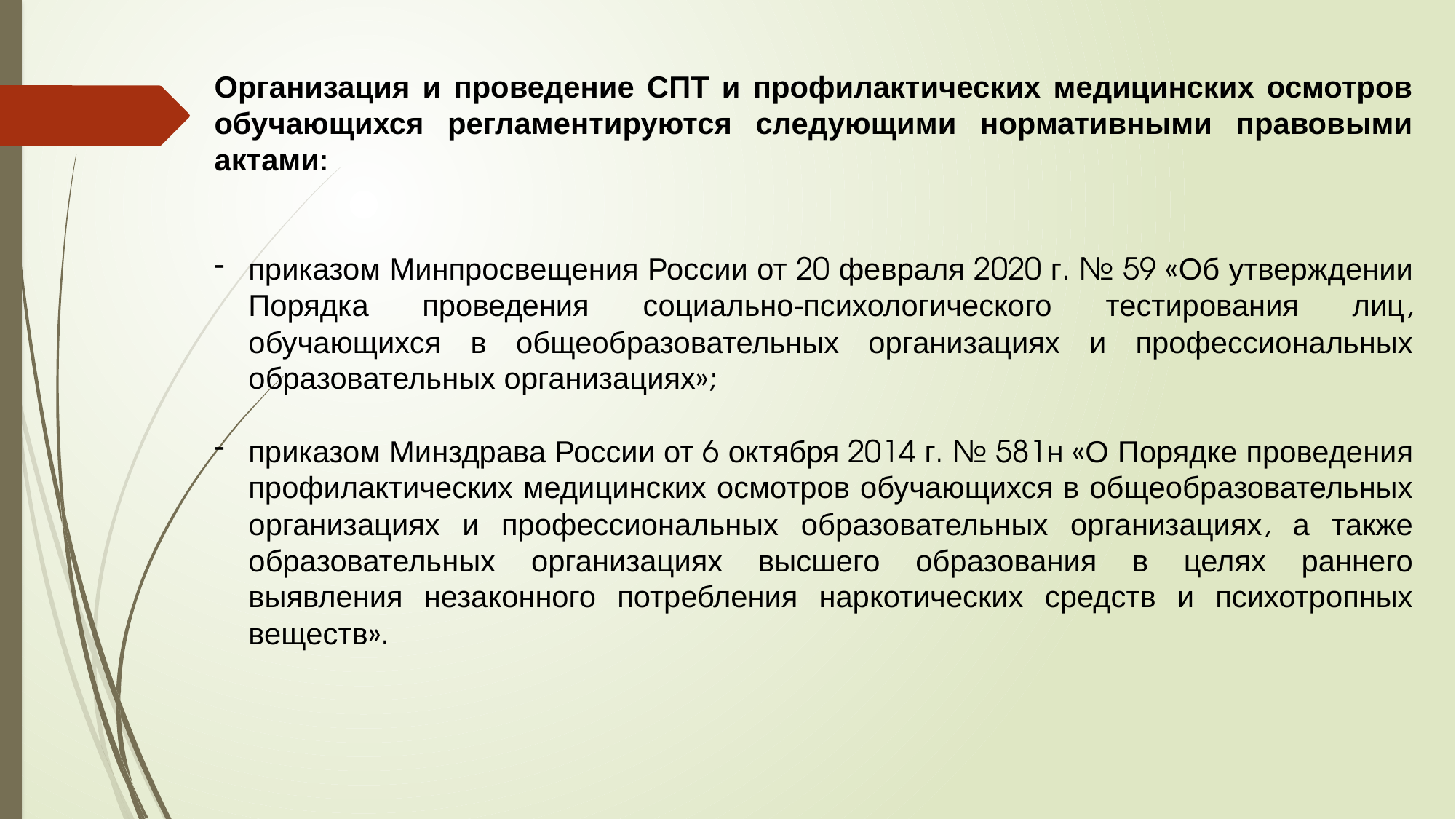

Организация и проведение СПТ и профилактических медицинских осмотров обучающихся регламентируются следующими нормативными правовыми актами:

приказом Минпросвещения России от 20 февраля 2020 г. № 59 «Об утверждении Порядка проведения социально-психологического тестирования лиц, обучающихся в общеобразовательных организациях и профессиональных образовательных организациях»;

приказом Минздрава России от 6 октября 2014 г. № 581н «О Порядке проведения профилактических медицинских осмотров обучающихся в общеобразовательных организациях и профессиональных образовательных организациях, а также образовательных организациях высшего образования в целях раннего выявления незаконного потребления наркотических средств и психотропных веществ».